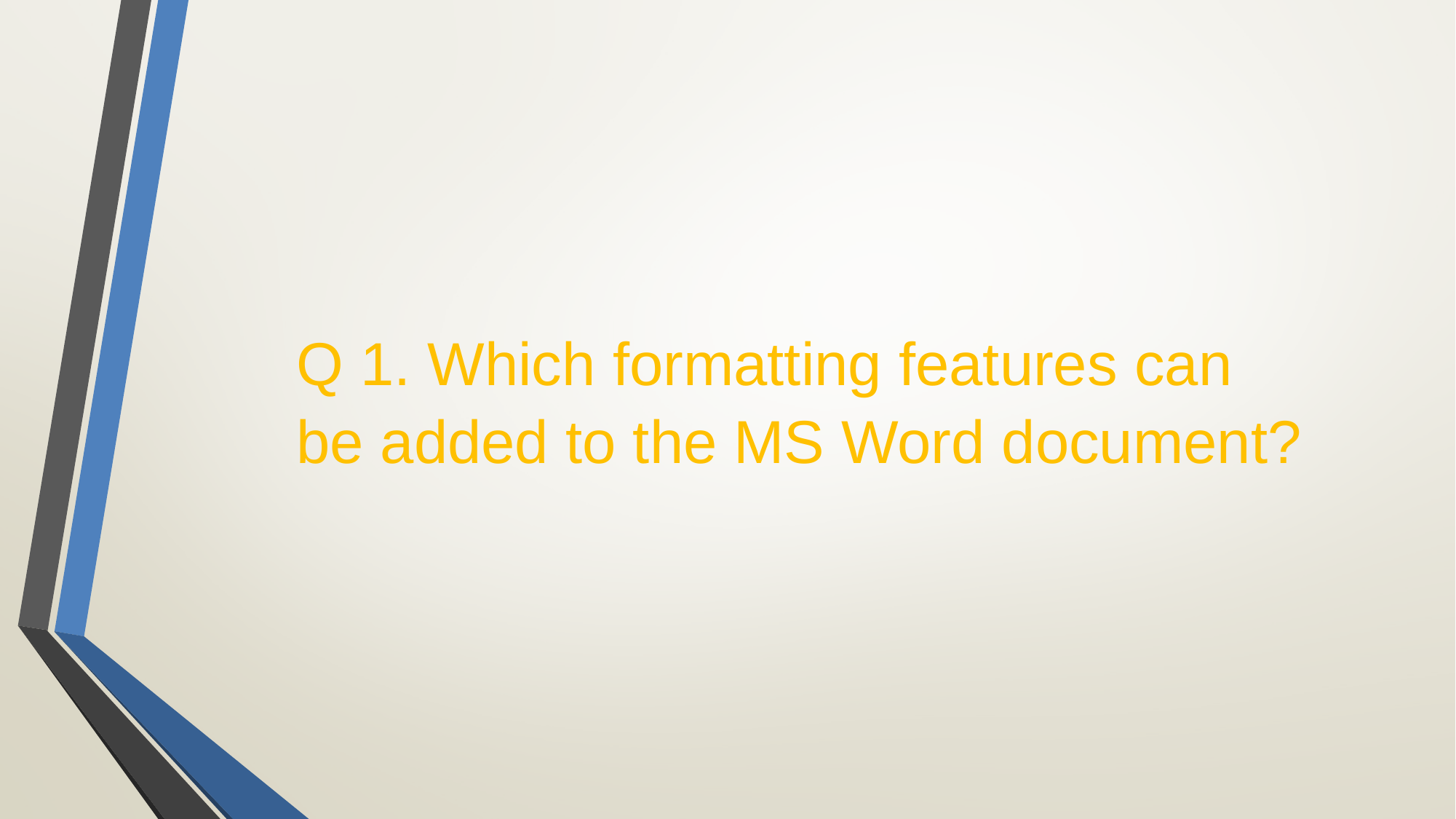

Q 1. Which formatting features can be added to the MS Word document?